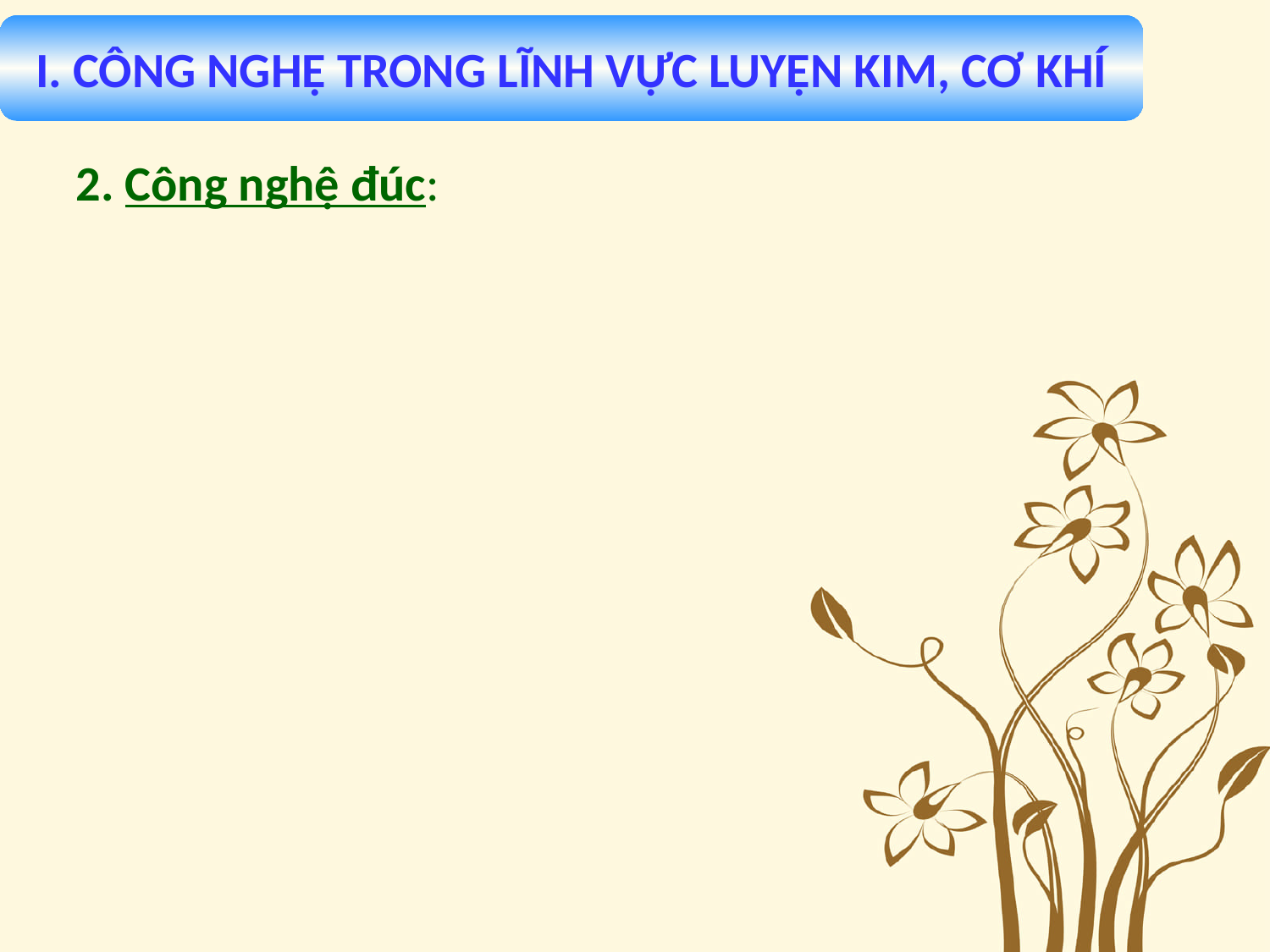

I. CÔNG NGHỆ TRONG LĨNH VỰC LUYỆN KIM, CƠ KHÍ
2. Công nghệ đúc: